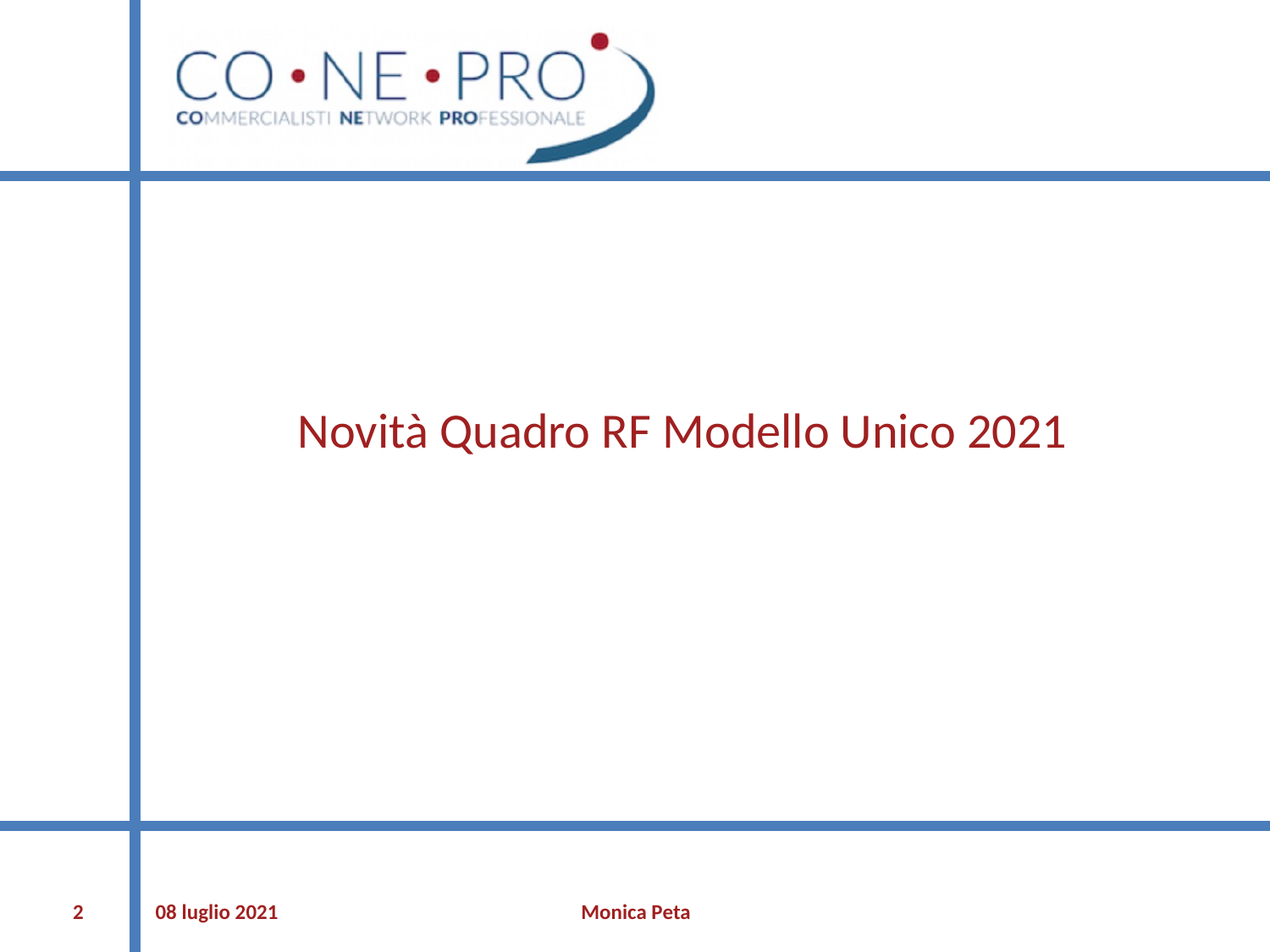

# Novità Quadro RF Modello Unico 2021
08 luglio 2021
2
Monica Peta